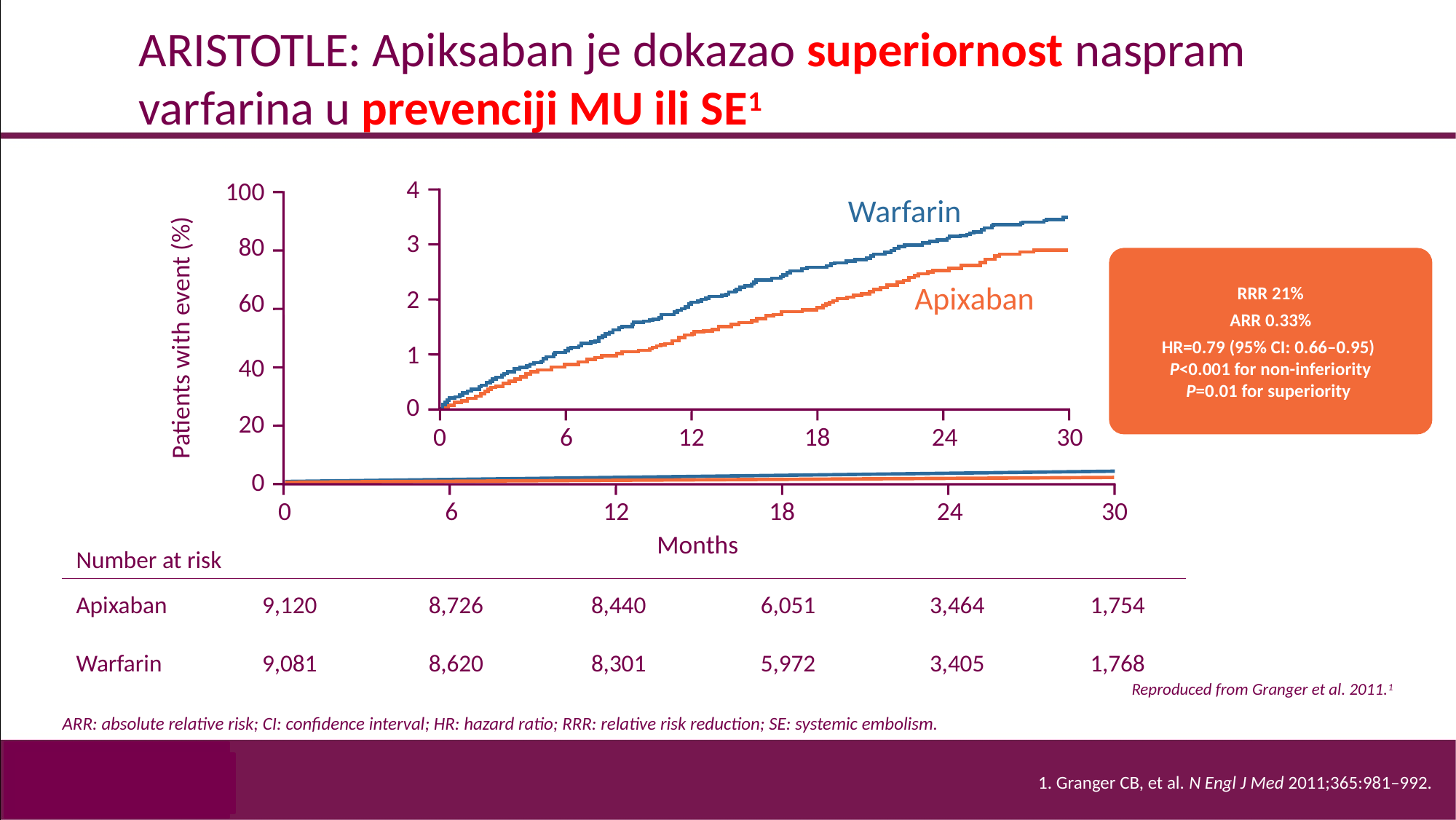

# ARISTOTLE: Apiksaban je dokazao superiornost naspram varfarina u prevenciji MU ili SE1
4
3
2
1
0
100
80
60
40
20
0

Warfarin

RRR 21%
ARR 0.33%
HR=0.79 (95% CI: 0.66–0.95)
P<0.001 for non-inferiority
P=0.01 for superiority

Apixaban

Patients with event (%)

30
24
18
12
6
0

0
6
12
18
24
30
Months
| Number at risk |  |  |  |  |  |  |
| --- | --- | --- | --- | --- | --- | --- |
| Apixaban | 9,120 | 8,726 | 8,440 | 6,051 | 3,464 | 1,754 |
| Warfarin | 9,081 | 8,620 | 8,301 | 5,972 | 3,405 | 1,768 |
Reproduced from Granger et al. 2011.1
ARR: absolute relative risk; CI: confidence interval; HR: hazard ratio; RRR: relative risk reduction; SE: systemic embolism.
1. Granger CB, et al. N Engl J Med 2011;365:981–992.